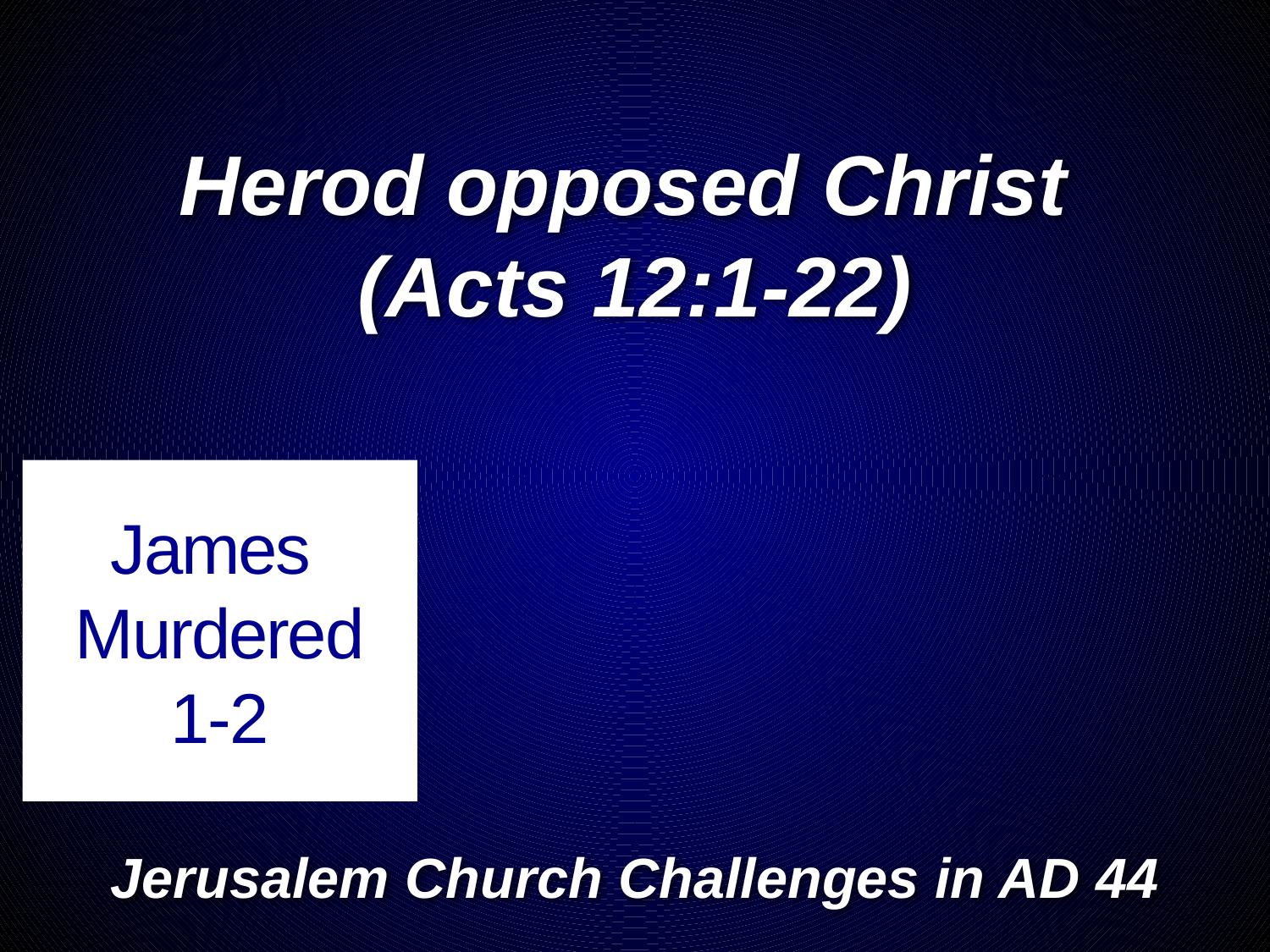

Herod opposed Christ
(Acts 12:1-22)
James
Murdered
1-2
# Jerusalem Church Challenges in AD 44